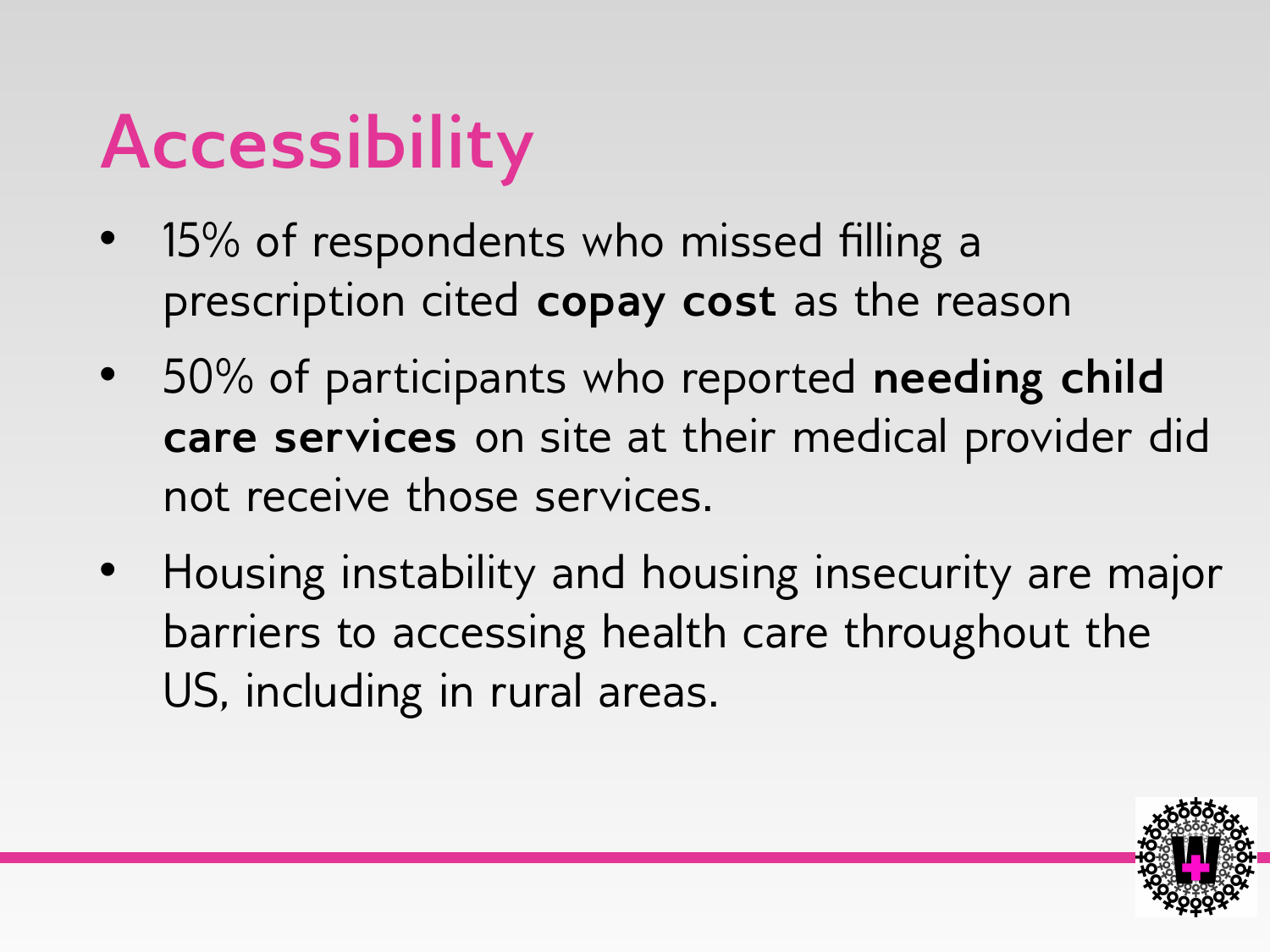

# Accessibility
15% of respondents who missed filling a prescription cited copay cost as the reason
50% of participants who reported needing child care services on site at their medical provider did not receive those services.
Housing instability and housing insecurity are major barriers to accessing health care throughout the US, including in rural areas.